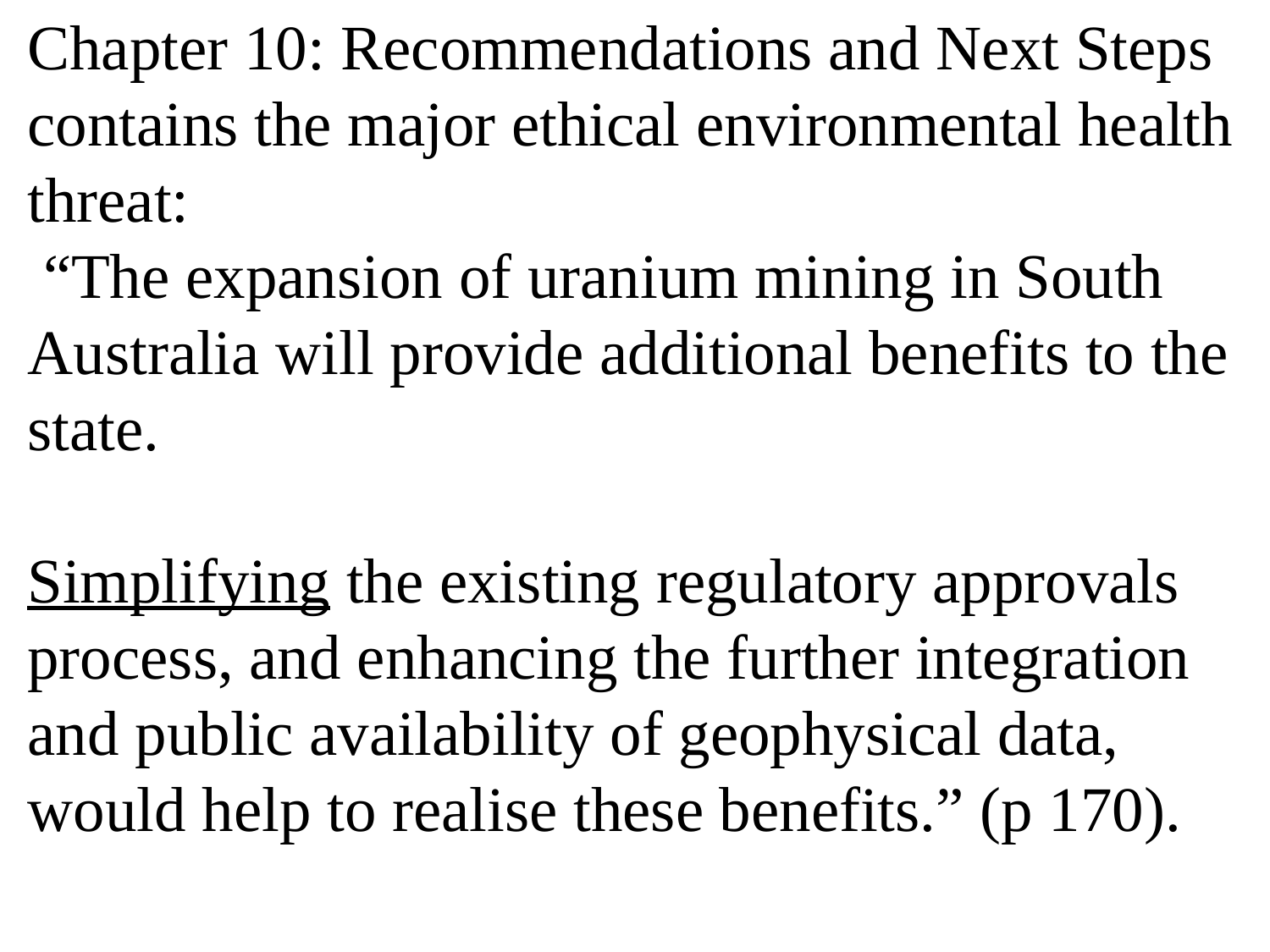

Chapter 10: Recommendations and Next Steps contains the major ethical environmental health threat:
 “The expansion of uranium mining in South Australia will provide additional benefits to the state.

Simplifying the existing regulatory approvals process, and enhancing the further integration and public availability of geophysical data, would help to realise these benefits.” (p 170).